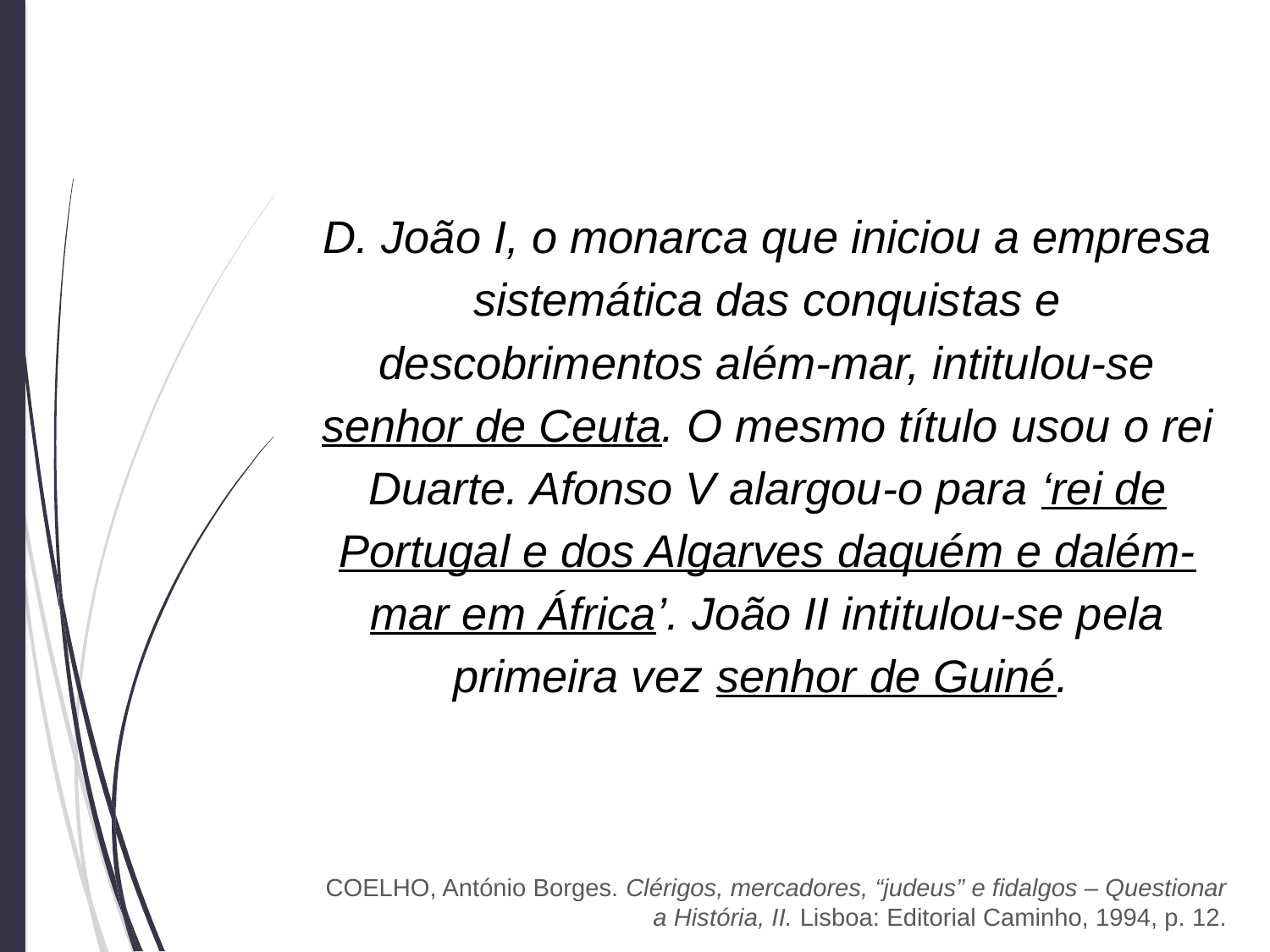

D. João I, o monarca que iniciou a empresa sistemática das conquistas e descobrimentos além-mar, intitulou-se senhor de Ceuta. O mesmo título usou o rei Duarte. Afonso V alargou-o para ‘rei de Portugal e dos Algarves daquém e dalém-mar em África’. João II intitulou-se pela primeira vez senhor de Guiné.
COELHO, António Borges. Clérigos, mercadores, “judeus” e fidalgos – Questionar a História, II. Lisboa: Editorial Caminho, 1994, p. 12.